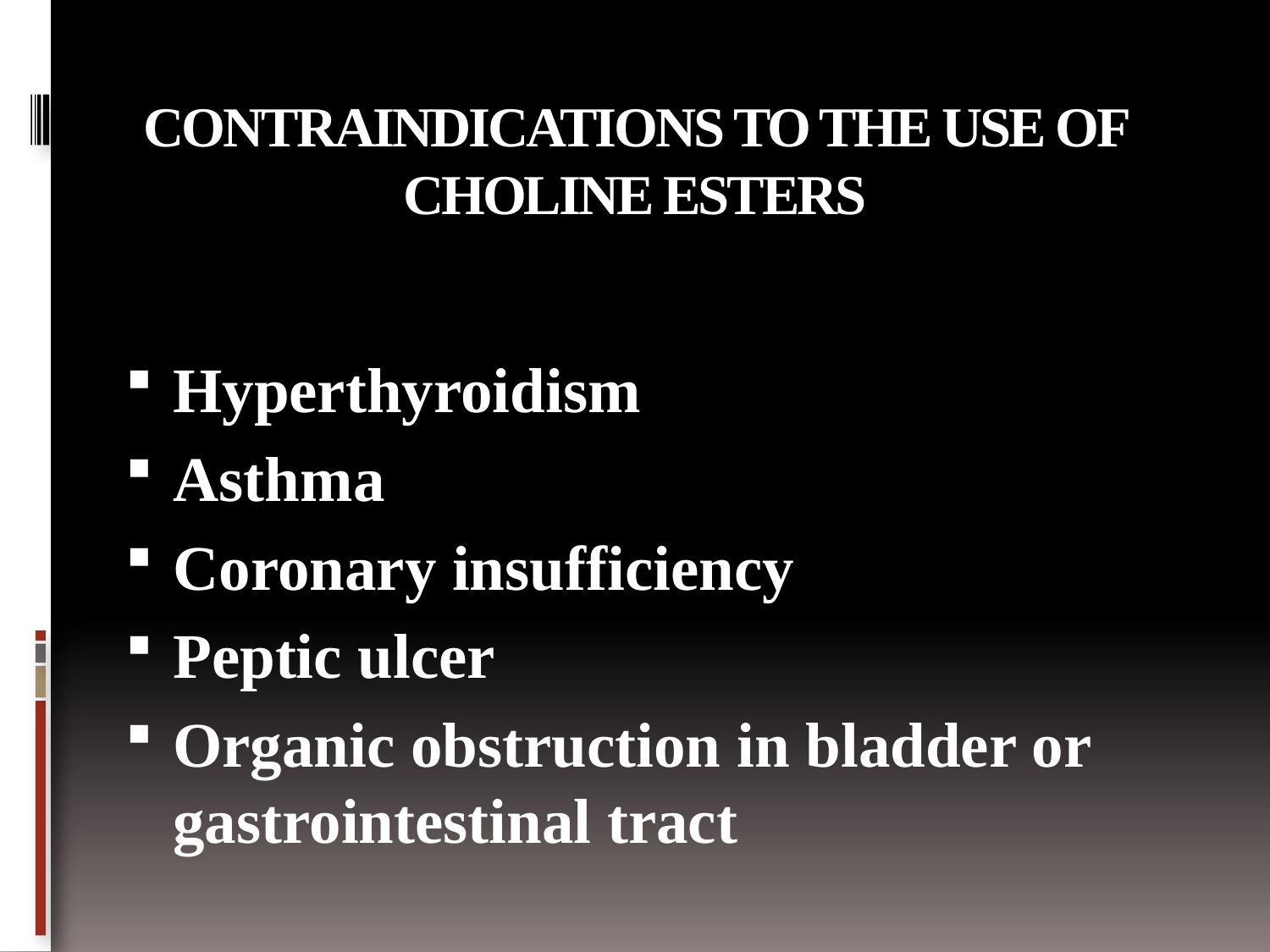

# CONTRAINDICATIONS TO THE USE OF CHOLINE ESTERS
Hyperthyroidism
Asthma
Coronary insufficiency
Peptic ulcer
Organic obstruction in bladder or gastrointestinal tract